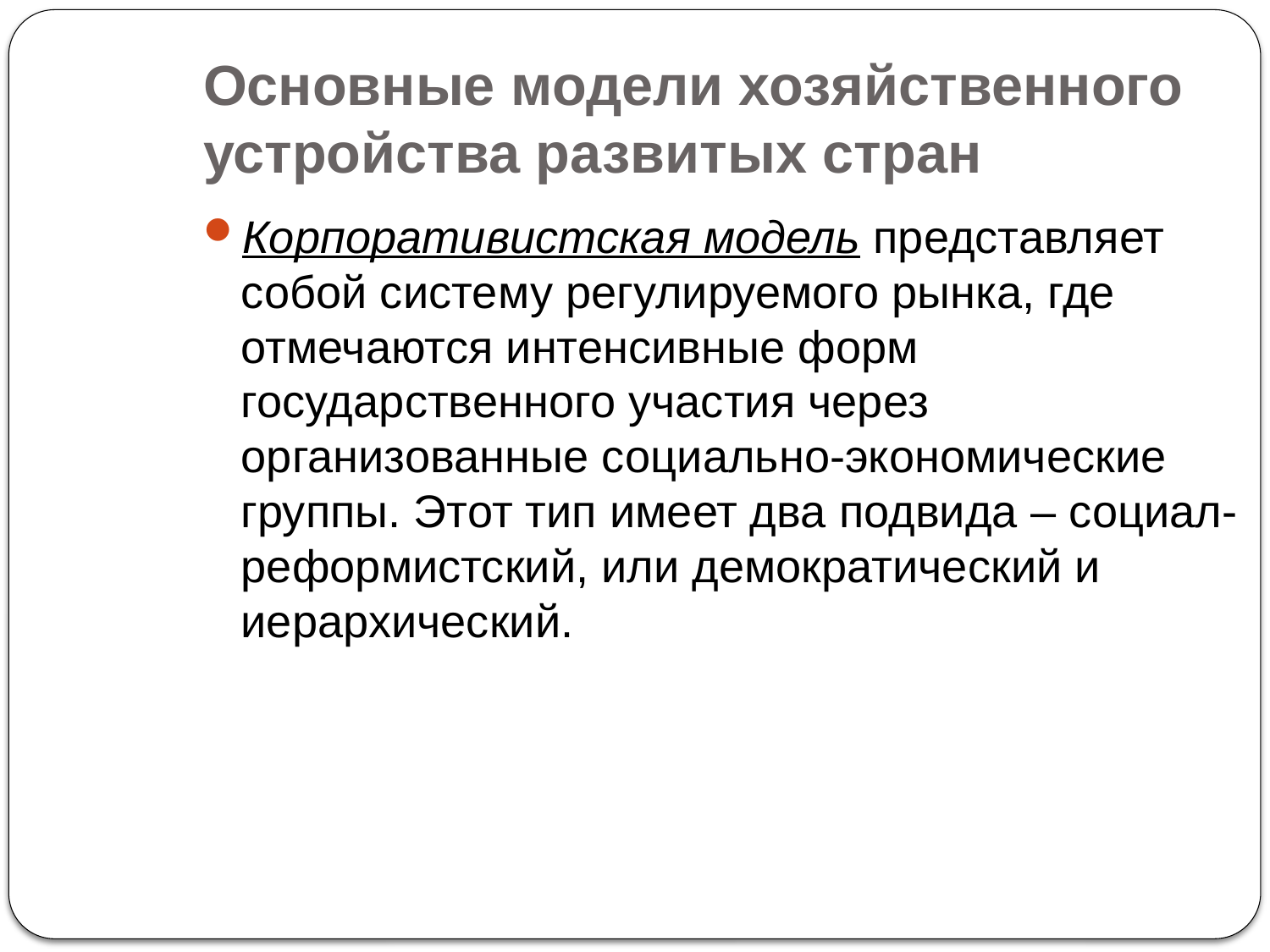

Основные модели хозяйственного устройства развитых стран
Корпоративистская модель представляет собой систему регулируемого рынка, где отмечаются интенсивные форм государственного участия через организованные социально-экономические  группы. Этот тип имеет два подвида – социал-реформистский, или демократический и иерархический.